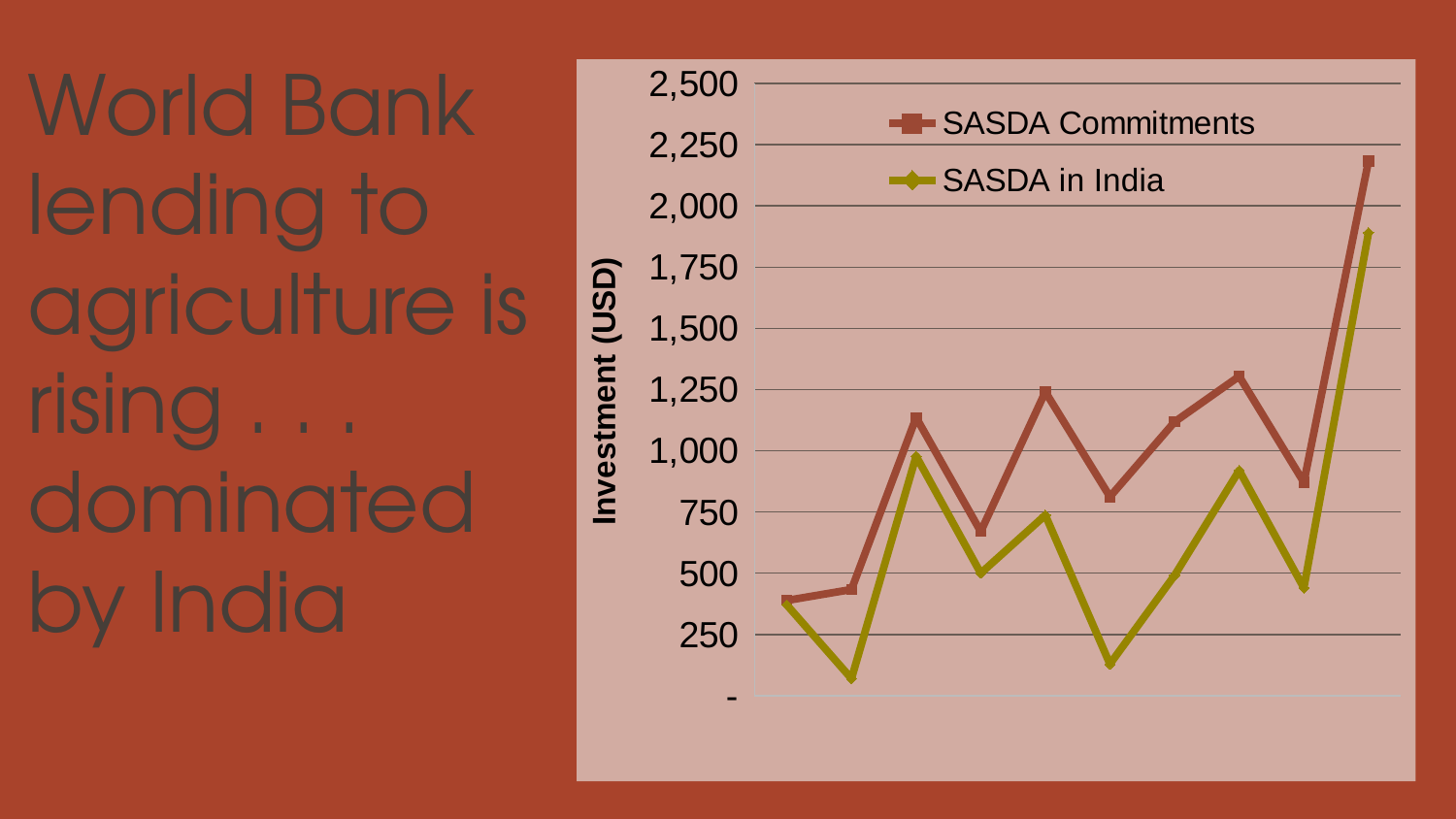

# World Bank lending to agriculture is rising . . .  dominated by India

### Chart

| Category | SASDA Commitments | SASDA in India |
|---|---|---|
| FY03 | 388.83 | 370.59000000000003 |
| FY04 | 433.5590000000001 | 69.61999999999999 |
| FY05 | 1136.0 | 978.0 |
| FY06 | 670.0 | 499.99999999999943 |
| FY07 | 1240.8500000000006 | 737.0 |
| FY08 | 812.3899999999999 | 129.0 |
| FY09 | 1117.9 | 491.4 |
| FY10 | 1304.3709999999999 | 919.6 |
| FY11 | 871.4399999999995 | 440.04 |
| FY12 | 2184.0000000000005 | 1891.0000000000002 |